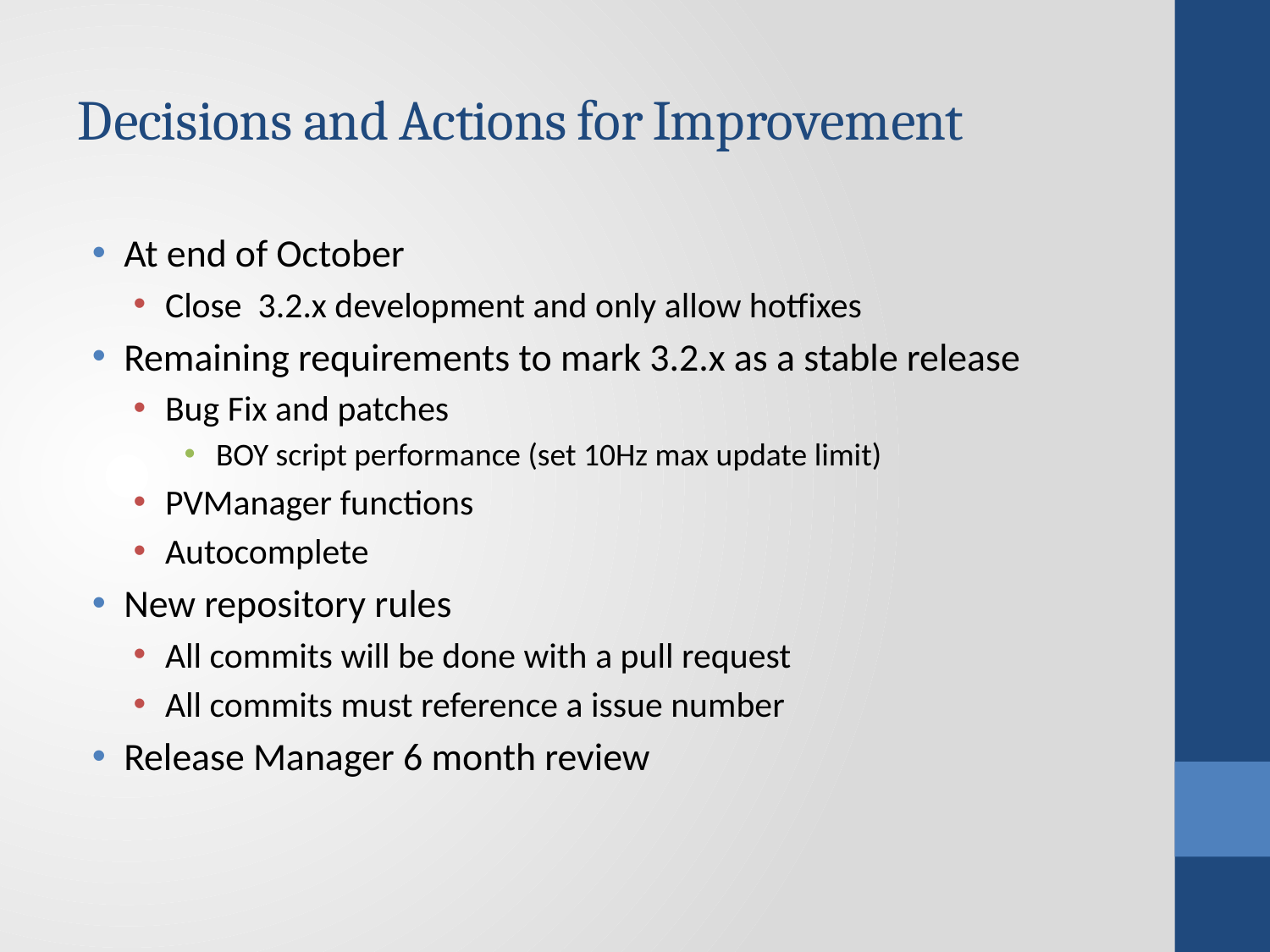

# Decisions and Actions for Improvement
At end of October
Close  3.2.x development and only allow hotfixes
Remaining requirements to mark 3.2.x as a stable release
Bug Fix and patches
BOY script performance (set 10Hz max update limit)
PVManager functions
Autocomplete
New repository rules
All commits will be done with a pull request
All commits must reference a issue number
Release Manager 6 month review